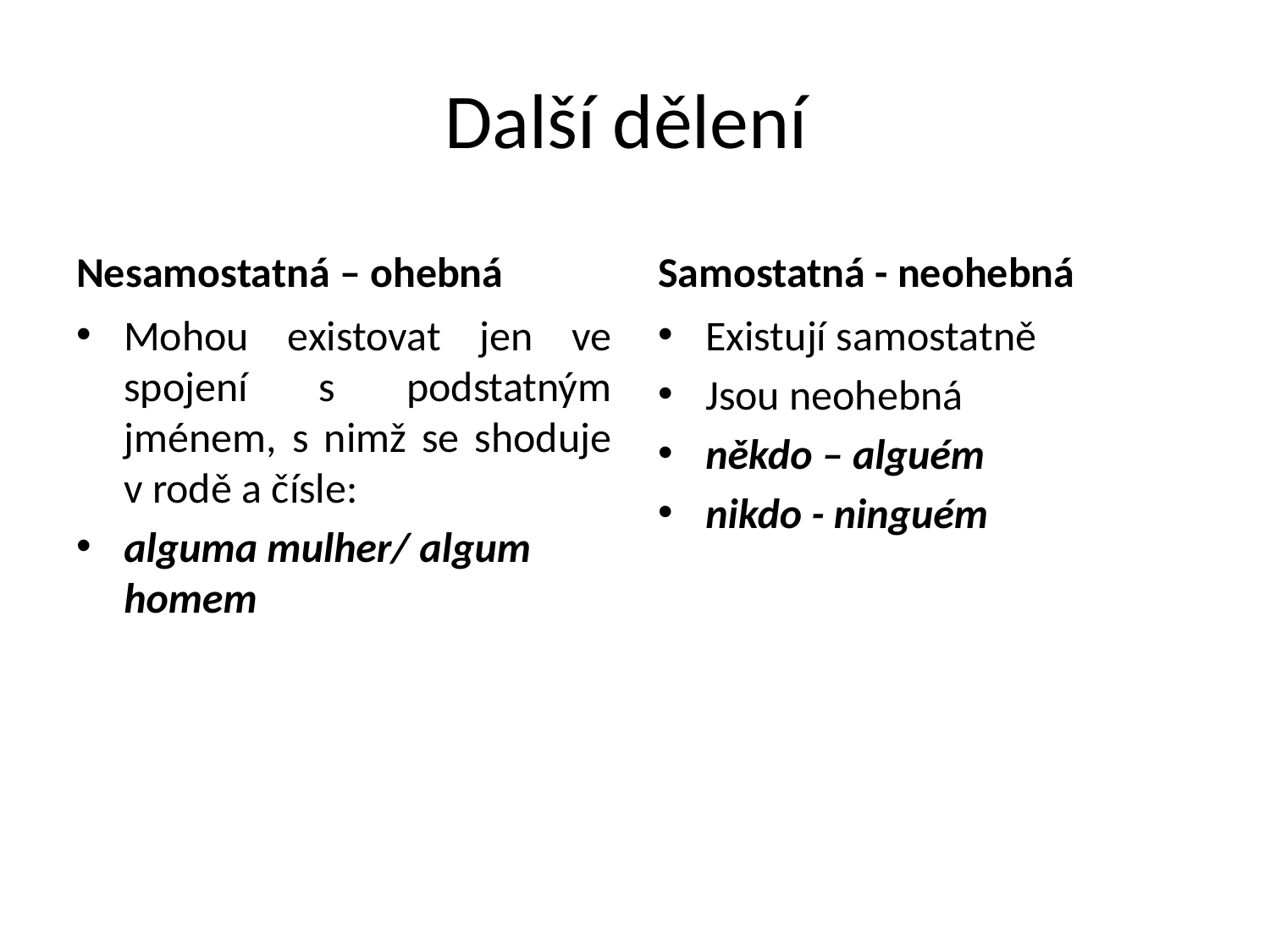

# Další dělení
Nesamostatná – ohebná
Samostatná - neohebná
Mohou existovat jen ve spojení s podstatným jménem, s nimž se shoduje v rodě a čísle:
alguma mulher/ algum homem
Existují samostatně
Jsou neohebná
někdo – alguém
nikdo - ninguém